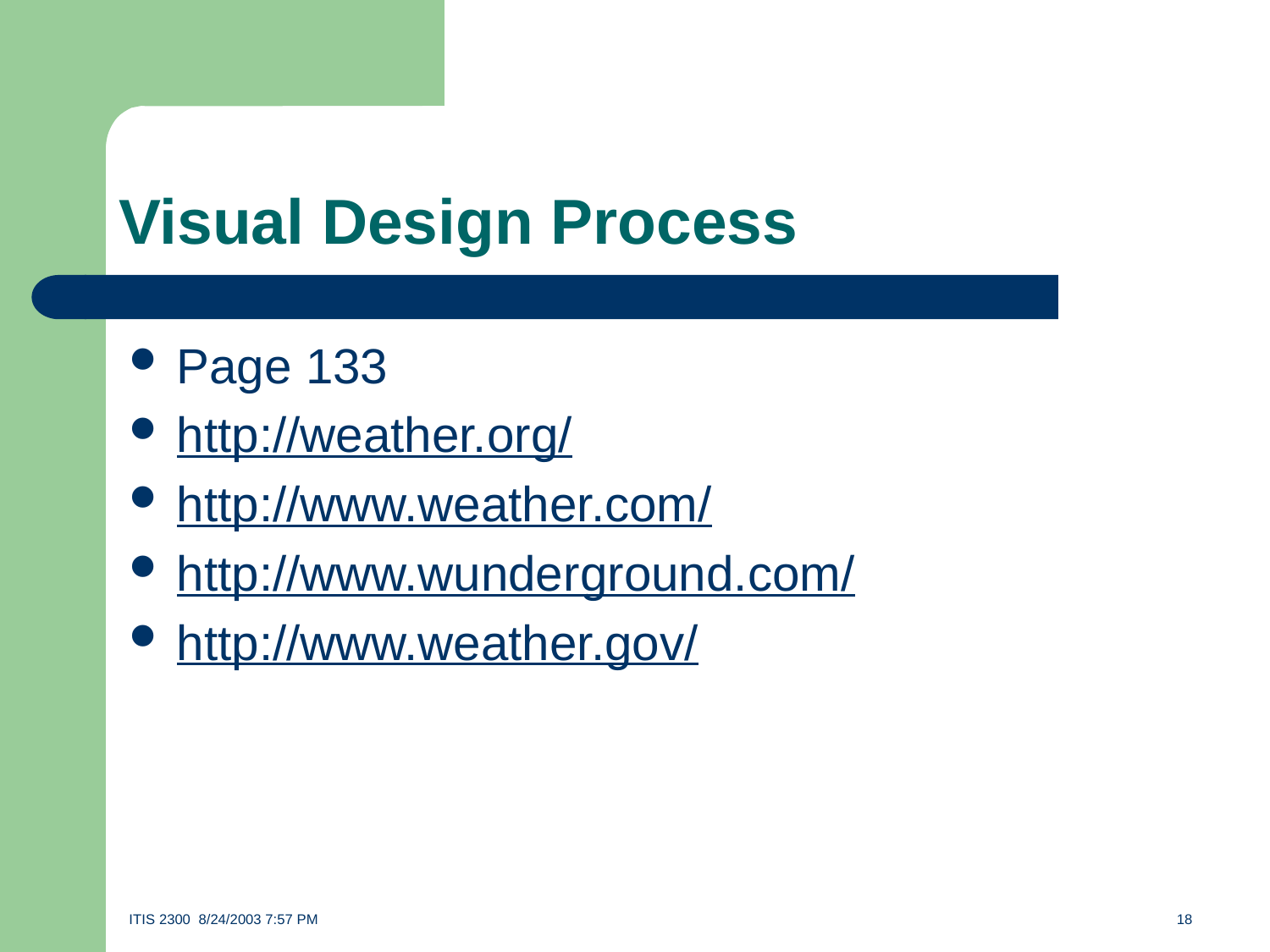

# Visual Design Process
Page 133
http://weather.org/
http://www.weather.com/
http://www.wunderground.com/
http://www.weather.gov/
ITIS 2300  8/24/2003 7:57 PM	18